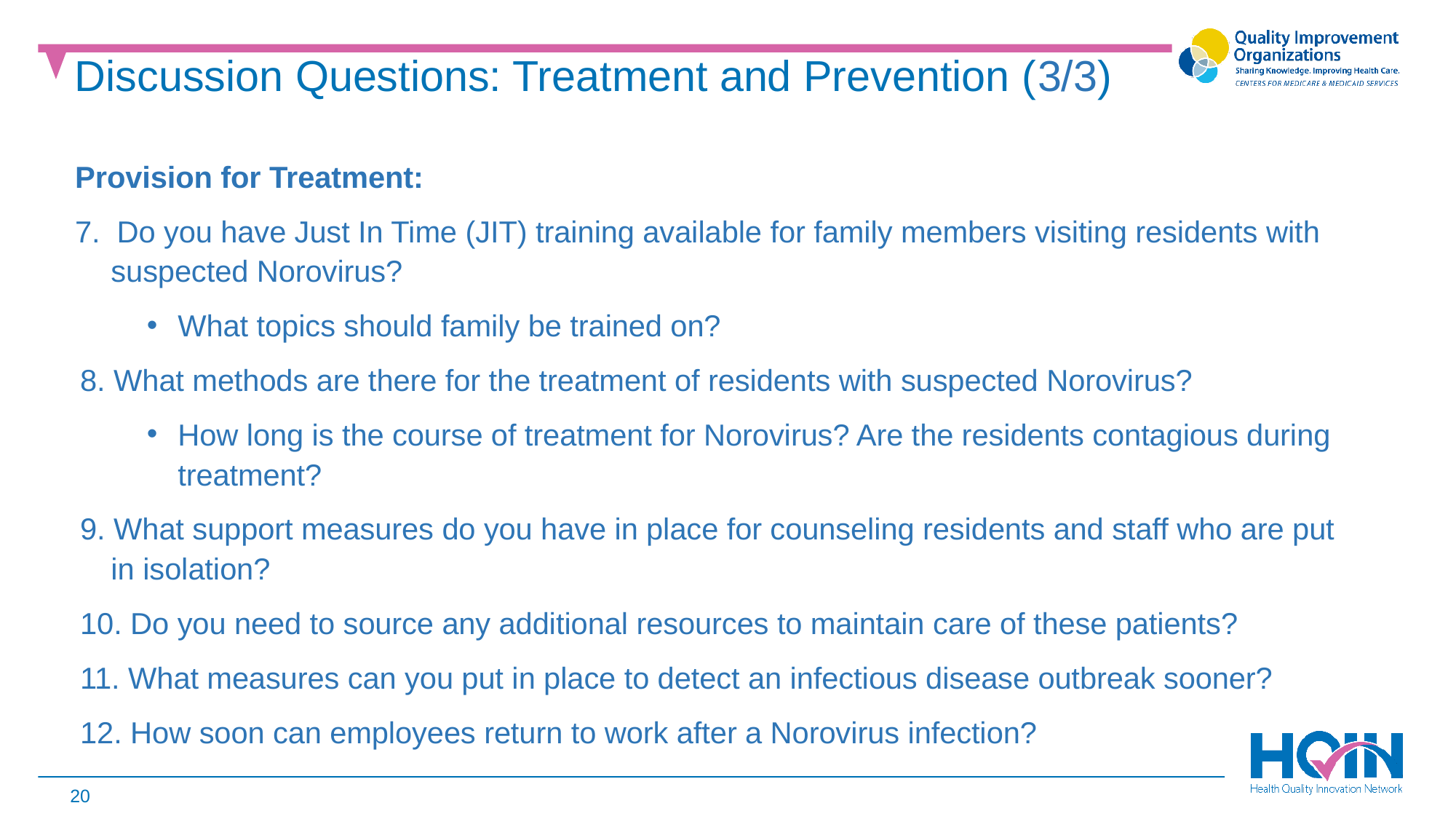

Discussion Questions: Treatment and Prevention (3/3)
Provision for Treatment:
7.  Do you have Just In Time (JIT) training available for family members visiting residents with suspected Norovirus?
What topics should family be trained on?
8. What methods are there for the treatment of residents with suspected Norovirus?
How long is the course of treatment for Norovirus? Are the residents contagious during treatment?
9. What support measures do you have in place for counseling residents and staff who are put in isolation?
10. Do you need to source any additional resources to maintain care of these patients?
11. What measures can you put in place to detect an infectious disease outbreak sooner?
12. How soon can employees return to work after a Norovirus infection?
20